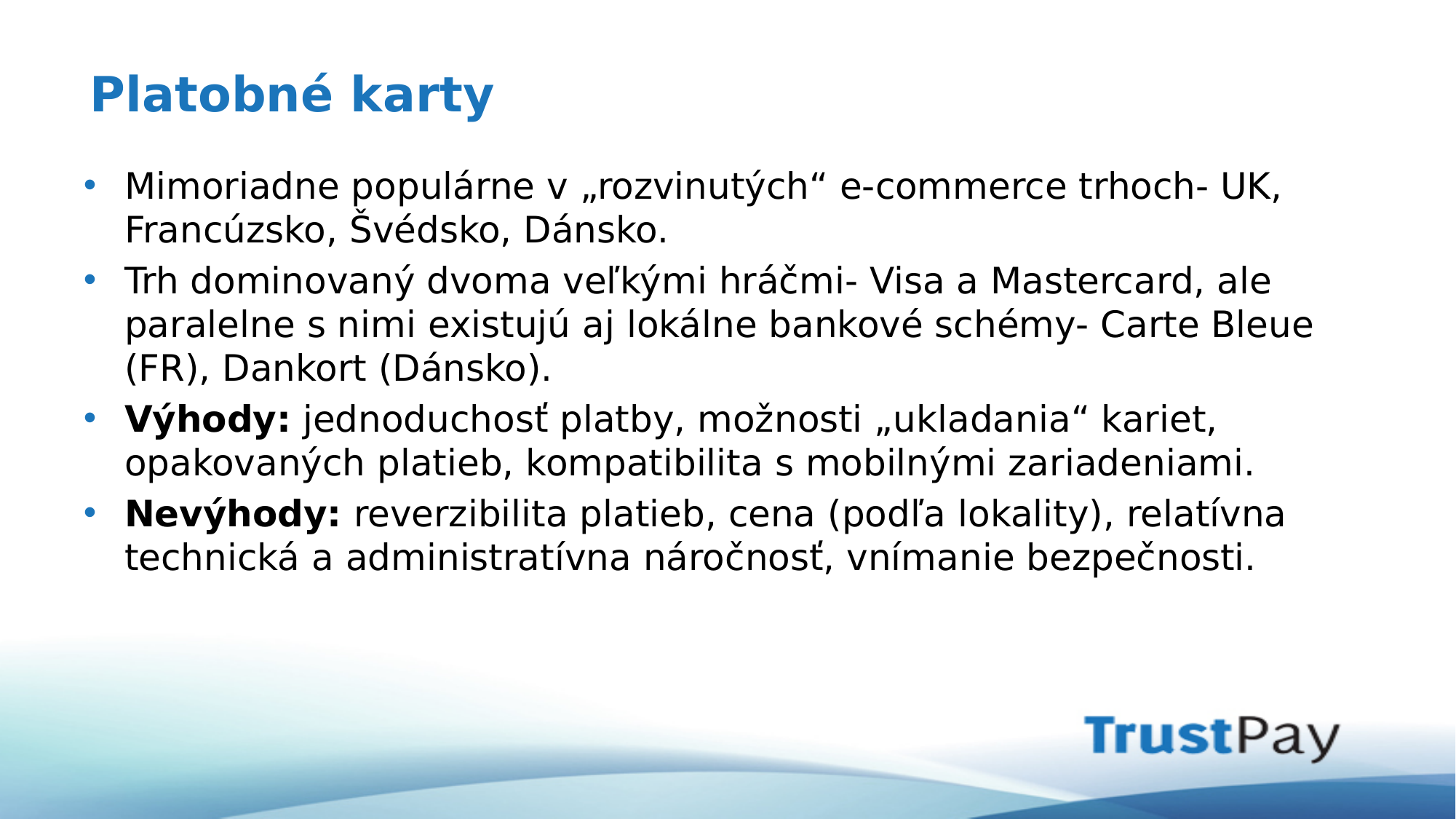

# Platobné karty
Mimoriadne populárne v „rozvinutých“ e-commerce trhoch- UK, Francúzsko, Švédsko, Dánsko.
Trh dominovaný dvoma veľkými hráčmi- Visa a Mastercard, ale paralelne s nimi existujú aj lokálne bankové schémy- Carte Bleue (FR), Dankort (Dánsko).
Výhody: jednoduchosť platby, možnosti „ukladania“ kariet, opakovaných platieb, kompatibilita s mobilnými zariadeniami.
Nevýhody: reverzibilita platieb, cena (podľa lokality), relatívna technická a administratívna náročnosť, vnímanie bezpečnosti.